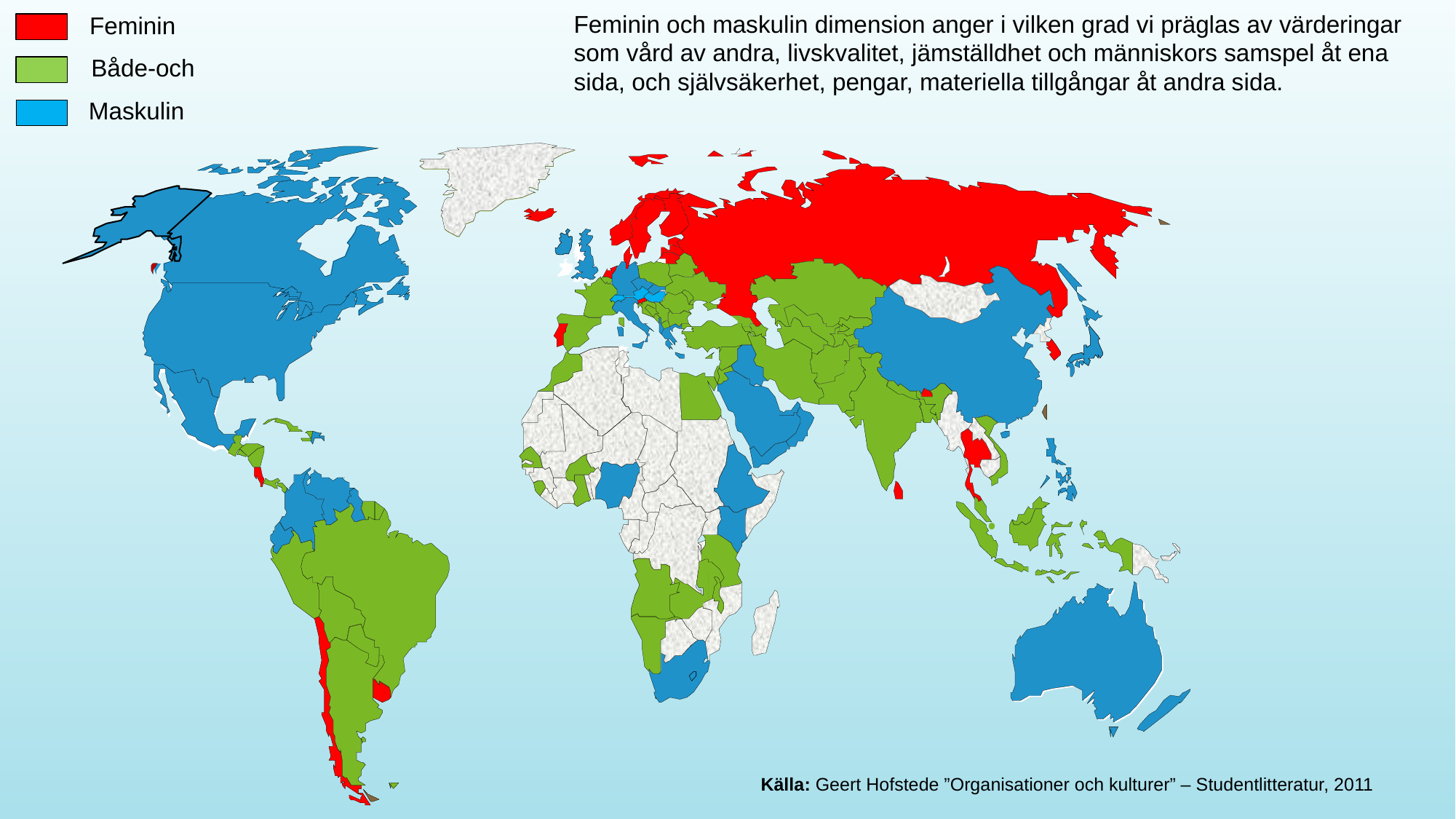

Feminin och maskulin dimension anger i vilken grad vi präglas av värderingar som vård av andra, livskvalitet, jämställdhet och människors samspel åt ena sida, och självsäkerhet, pengar, materiella tillgångar åt andra sida.
Feminin

Både-och

Maskulin

Källa: Geert Hofstede ”Organisationer och kulturer” – Studentlitteratur, 2011